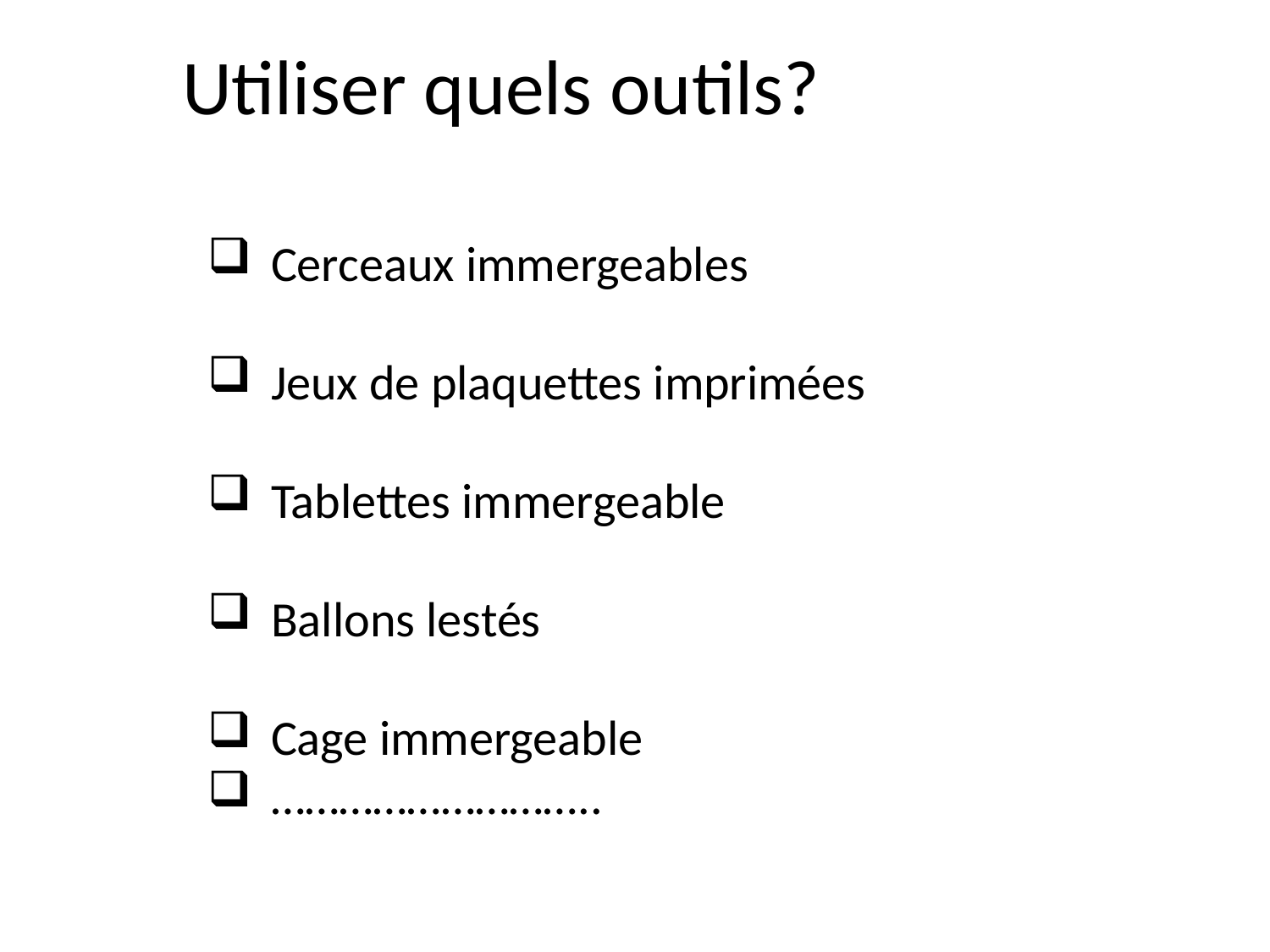

# Utiliser quels outils?
Cerceaux immergeables

Jeux de plaquettes imprimées

Tablettes immergeable

Ballons lestés

Cage immergeable
………………………..